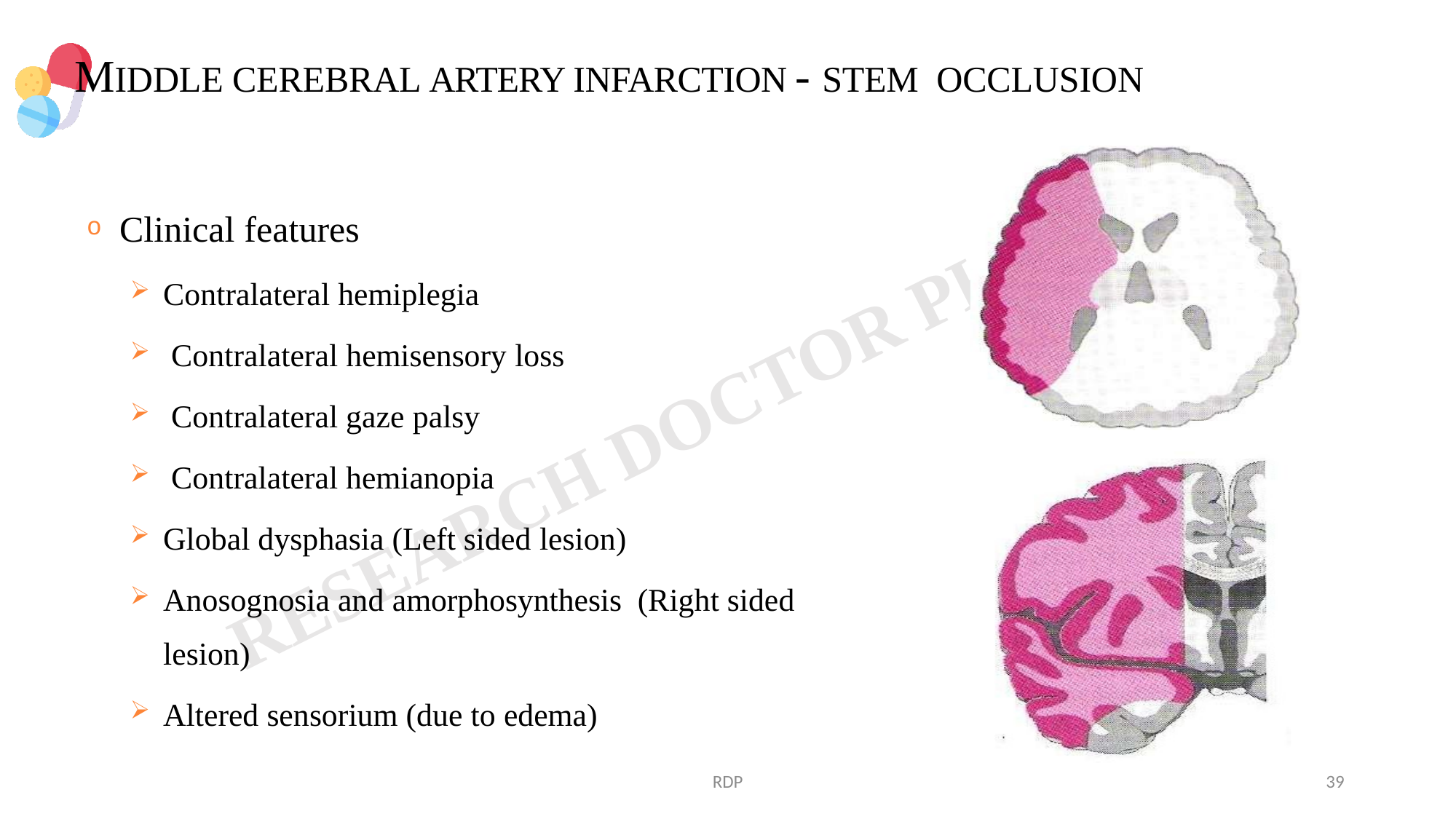

# MIDDLE CEREBRAL ARTERY INFARCTION - STEM  OCCLUSION

Clinical features
Contralateral hemiplegia
Contralateral hemisensory loss
Contralateral gaze palsy
Contralateral hemianopia
Global dysphasia (Left sided lesion)
Anosognosia and amorphosynthesis  (Right sided lesion)
Altered sensorium (due to edema)

RDP
39